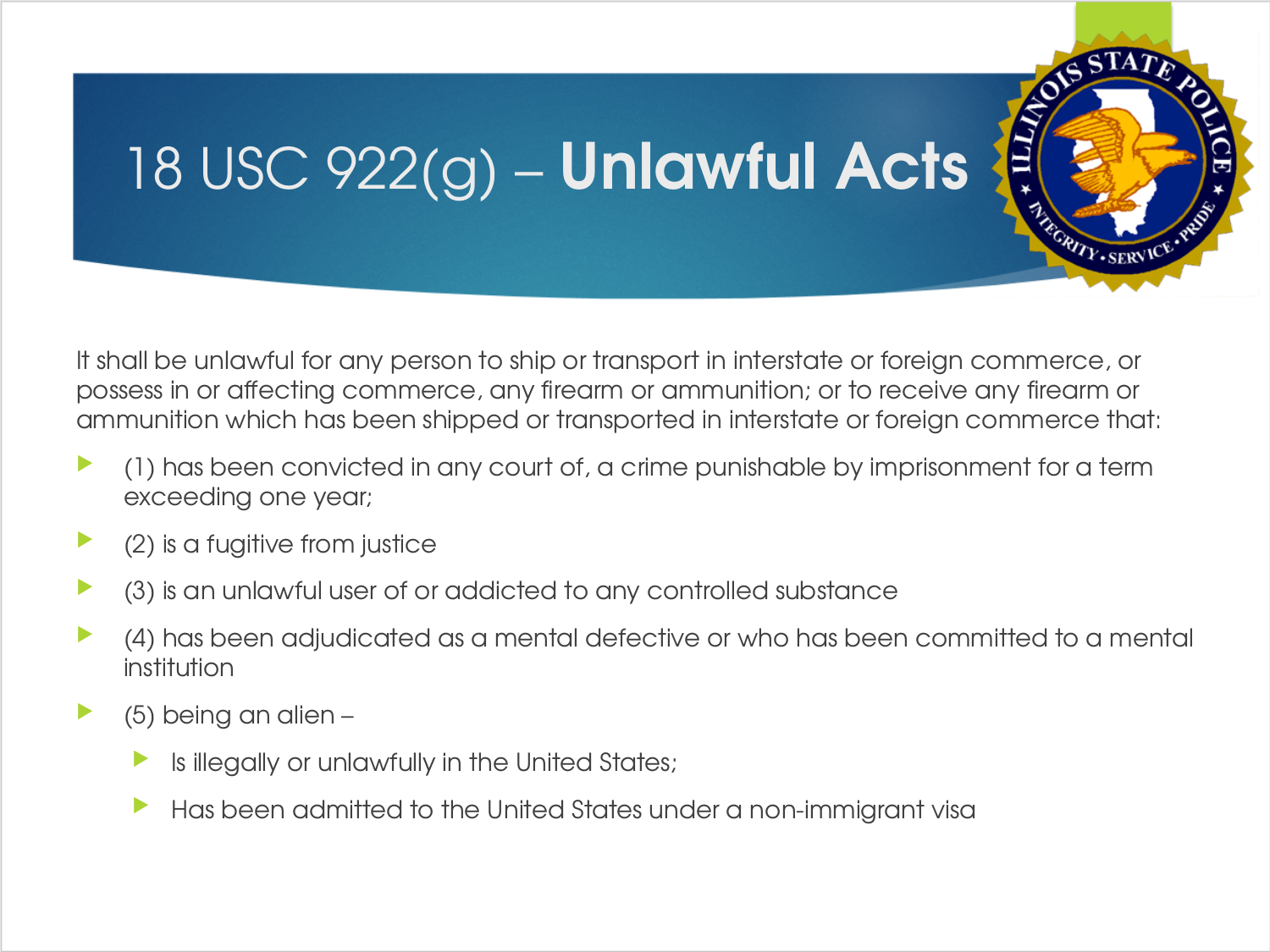

# 18 USC 922(g) – Unlawful Acts
It shall be unlawful for any person to ship or transport in interstate or foreign commerce, or possess in or affecting commerce, any firearm or ammunition; or to receive any firearm or ammunition which has been shipped or transported in interstate or foreign commerce that:
(1) has been convicted in any court of, a crime punishable by imprisonment for a term exceeding one year;
(2) is a fugitive from justice
(3) is an unlawful user of or addicted to any controlled substance
(4) has been adjudicated as a mental defective or who has been committed to a mental institution
(5) being an alien –
Is illegally or unlawfully in the United States;
Has been admitted to the United States under a non-immigrant visa